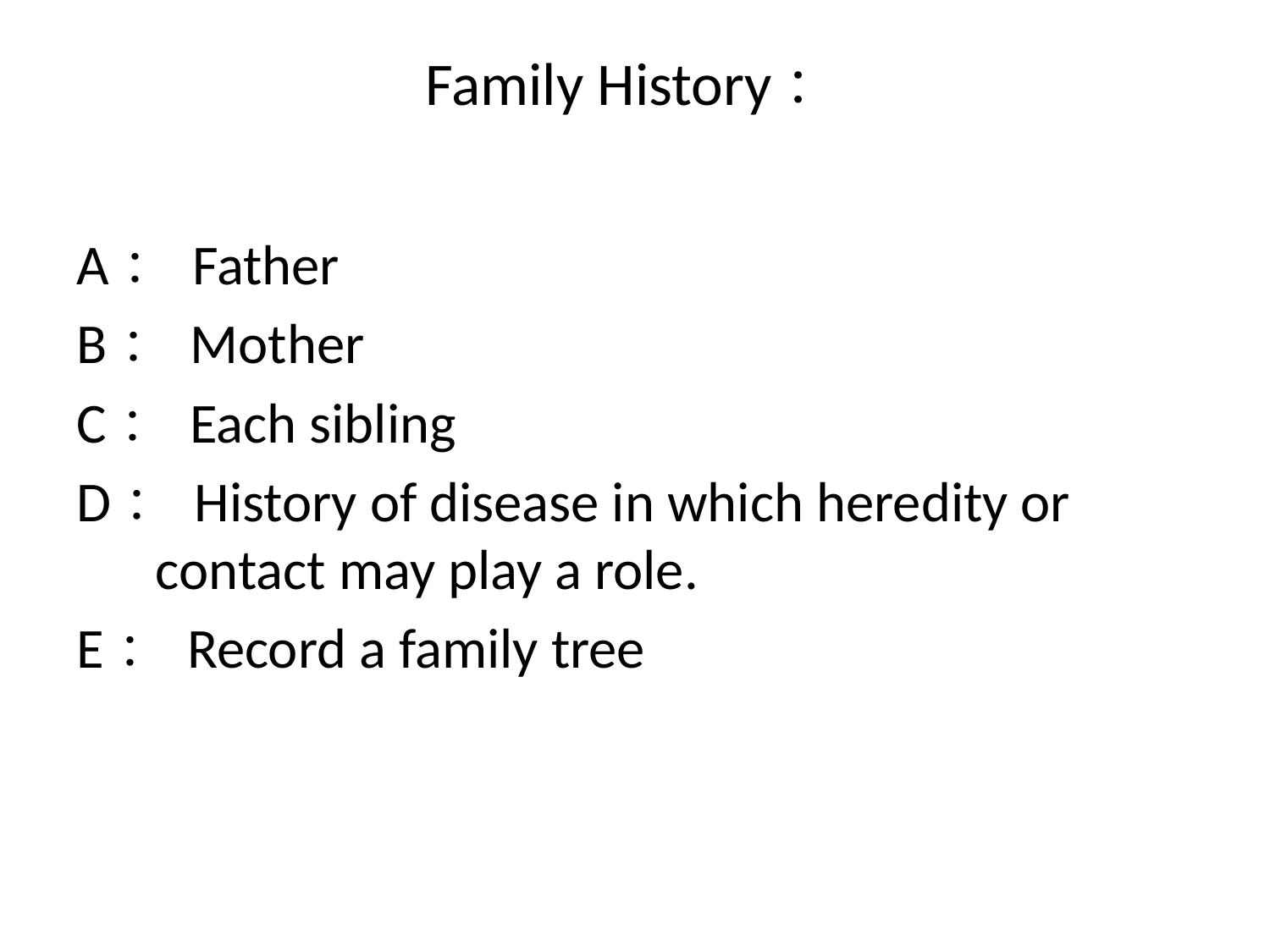

# Family History：
A：Father
B：Mother
C：Each sibling
D：History of disease in which heredity or contact may play a role.
E：Record a family tree